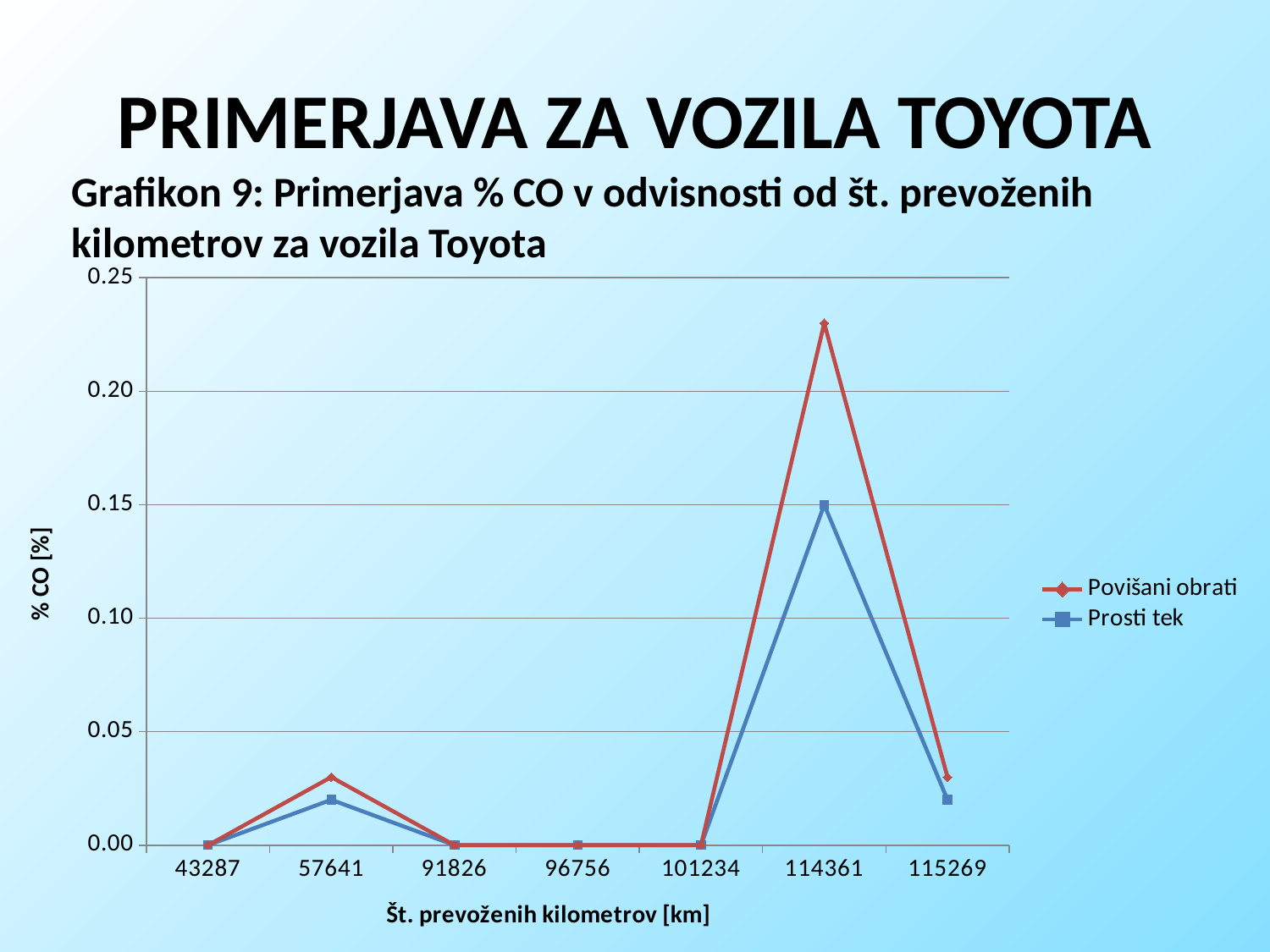

# PRIMERJAVA ZA VOZILA TOYOTA
Grafikon 9: Primerjava % CO v odvisnosti od št. prevoženih kilometrov za vozila Toyota

### Chart

| Category |  |  |
|---|---|---|
| 43287 | 0.0 | 0.0 |
| 57641 | 0.02 | 0.01 |
| 91826 | 0.0 | 0.0 |
| 96756 | 0.0 | 0.0 |
| 101234 | 0.0 | 0.0 |
| 114361 | 0.15 | 0.08 |
| 115269 | 0.02 | 0.01 |